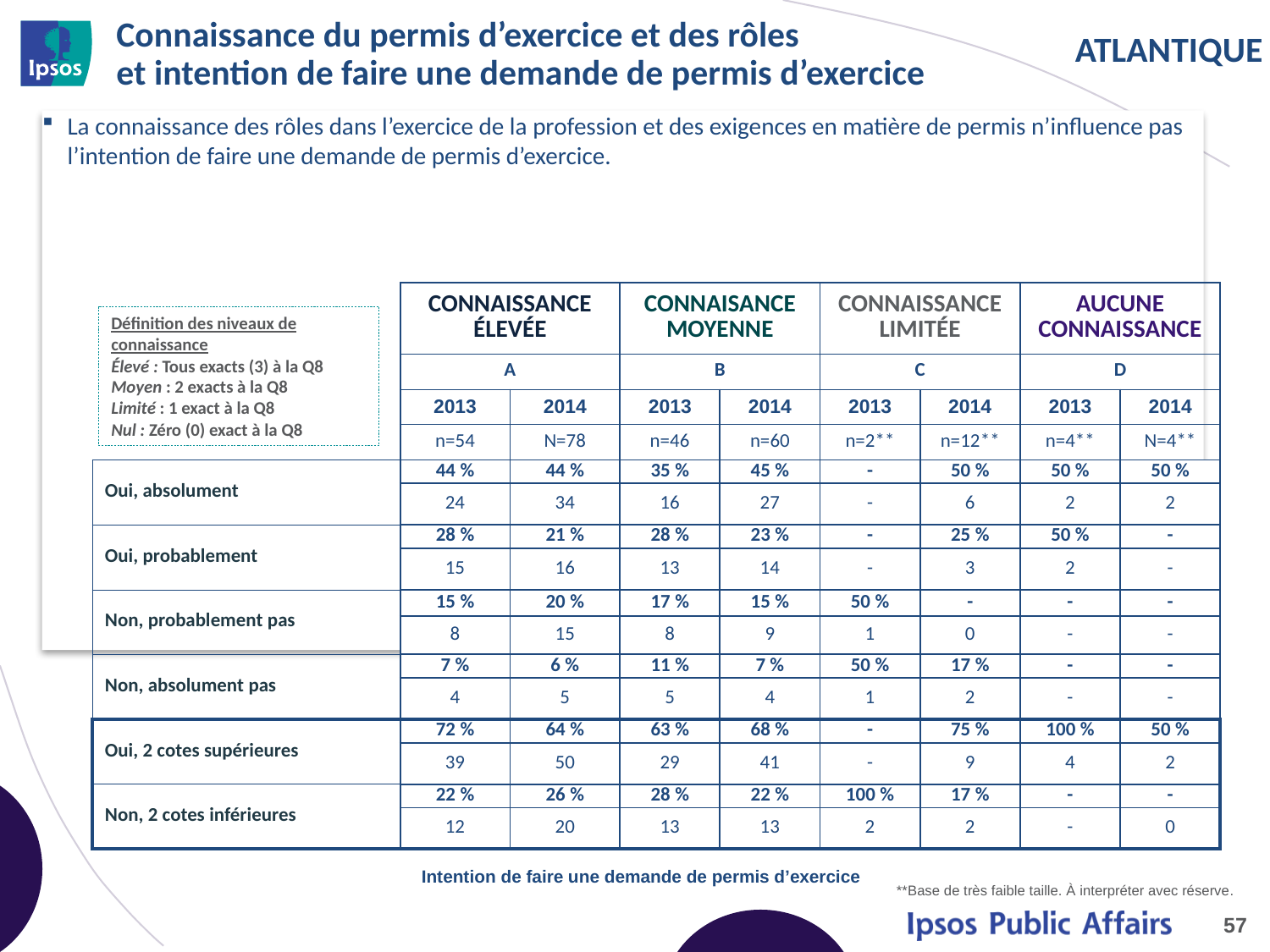

# Connaissance du permis d’exercice et des rôles et intention de faire une demande de permis d’exercice
La connaissance des rôles dans l’exercice de la profession et des exigences en matière de permis n’influence pas l’intention de faire une demande de permis d’exercice.
|  | CONNAISSANCE ÉLEVÉE |  | CONNAISANCE MOYENNE |  | CONNAISSANCE LIMITÉE |  | AUCUNE CONNAISSANCE |  |
| --- | --- | --- | --- | --- | --- | --- | --- | --- |
|  | A |  | B |  | C |  | D |  |
|  | 2013 | 2014 | 2013 | 2014 | 2013 | 2014 | 2013 | 2014 |
|  | n=54 | N=78 | n=46 | n=60 | n=2\*\* | n=12\*\* | n=4\*\* | N=4\*\* |
| Oui, absolument | 44 % | 44 % | 35 % | 45 % | - | 50 % | 50 % | 50 % |
|  | 24 | 34 | 16 | 27 | - | 6 | 2 | 2 |
| Oui, probablement | 28 % | 21 % | 28 % | 23 % | - | 25 % | 50 % | - |
|  | 15 | 16 | 13 | 14 | - | 3 | 2 | - |
| Non, probablement pas | 15 % | 20 % | 17 % | 15 % | 50 % | - | - | - |
|  | 8 | 15 | 8 | 9 | 1 | 0 | - | - |
| Non, absolument pas | 7 % | 6 % | 11 % | 7 % | 50 % | 17 % | - | - |
|  | 4 | 5 | 5 | 4 | 1 | 2 | - | - |
| Oui, 2 cotes supérieures | 72 % | 64 % | 63 % | 68 % | - | 75 % | 100 % | 50 % |
|  | 39 | 50 | 29 | 41 | - | 9 | 4 | 2 |
| Non, 2 cotes inférieures | 22 % | 26 % | 28 % | 22 % | 100 % | 17 % | - | - |
|  | 12 | 20 | 13 | 13 | 2 | 2 | - | 0 |
Définition des niveaux de connaissance
Élevé : Tous exacts (3) à la Q8
Moyen : 2 exacts à la Q8
Limité : 1 exact à la Q8
Nul : Zéro (0) exact à la Q8
Intention de faire une demande de permis d’exercice
**Base de très faible taille. À interpréter avec réserve.
57